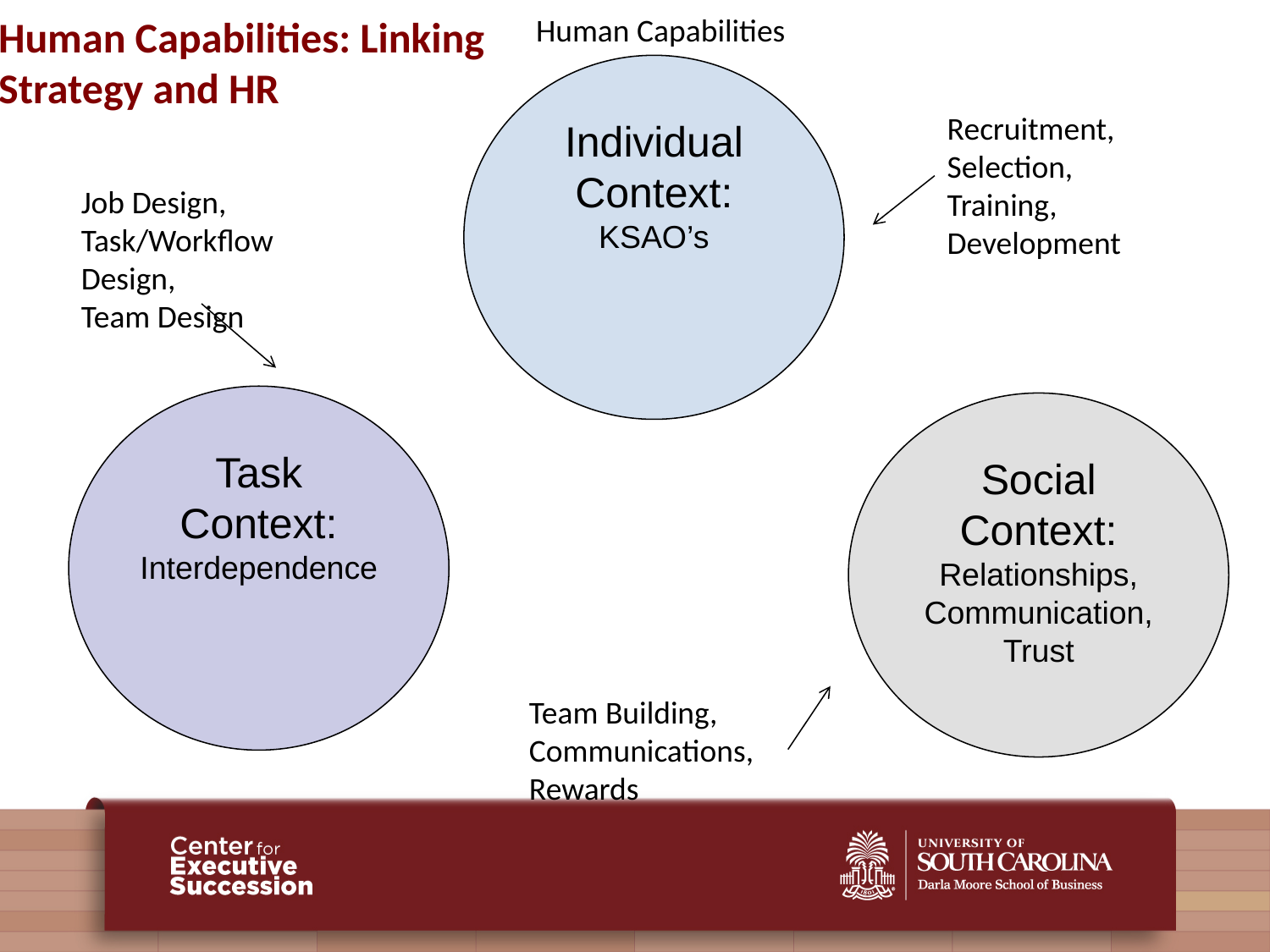

Human Capabilities: Linking Strategy and HR
Human Capabilities
Individual Context:
KSAO’s
Recruitment, Selection, Training, Development
Job Design, Task/Workflow Design,
Team Design
Task Context:
Interdependence
Social Context:
Relationships, Communication, Trust
Team Building, Communications, Rewards